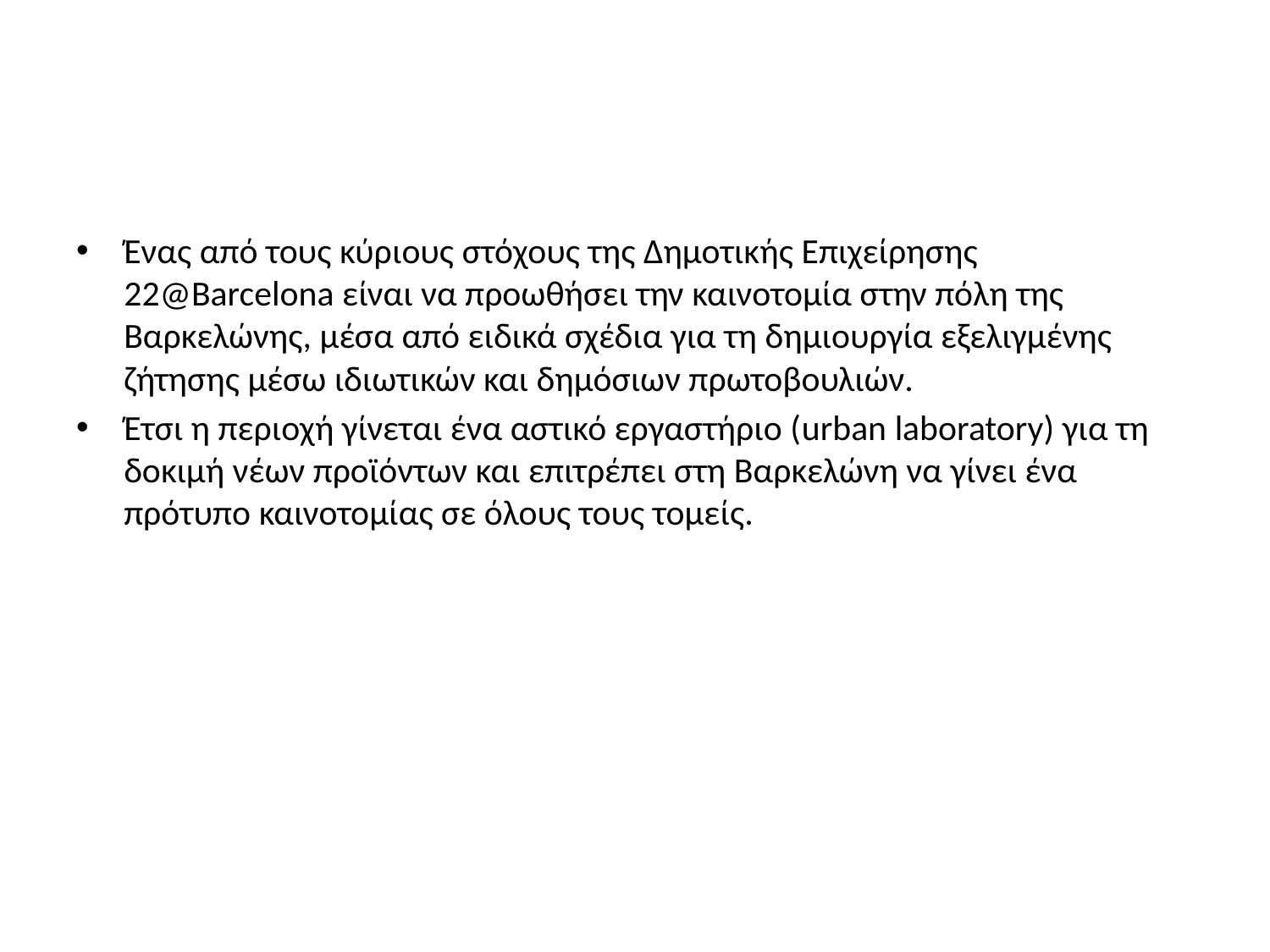

#
Ένας από τους κύριους στόχους της Δημοτικής Επιχείρησης 22@Barcelona είναι να προωθήσει την καινοτομία στην πόλη της Βαρκελώνης, μέσα από ειδικά σχέδια για τη δημιουργία εξελιγμένης ζήτησης μέσω ιδιωτικών και δημόσιων πρωτοβουλιών.
Έτσι η περιοχή γίνεται ένα αστικό εργαστήριο (urban laboratory) για τη δοκιμή νέων προϊόντων και επιτρέπει στη Βαρκελώνη να γίνει ένα πρότυπο καινοτομίας σε όλους τους τομείς.